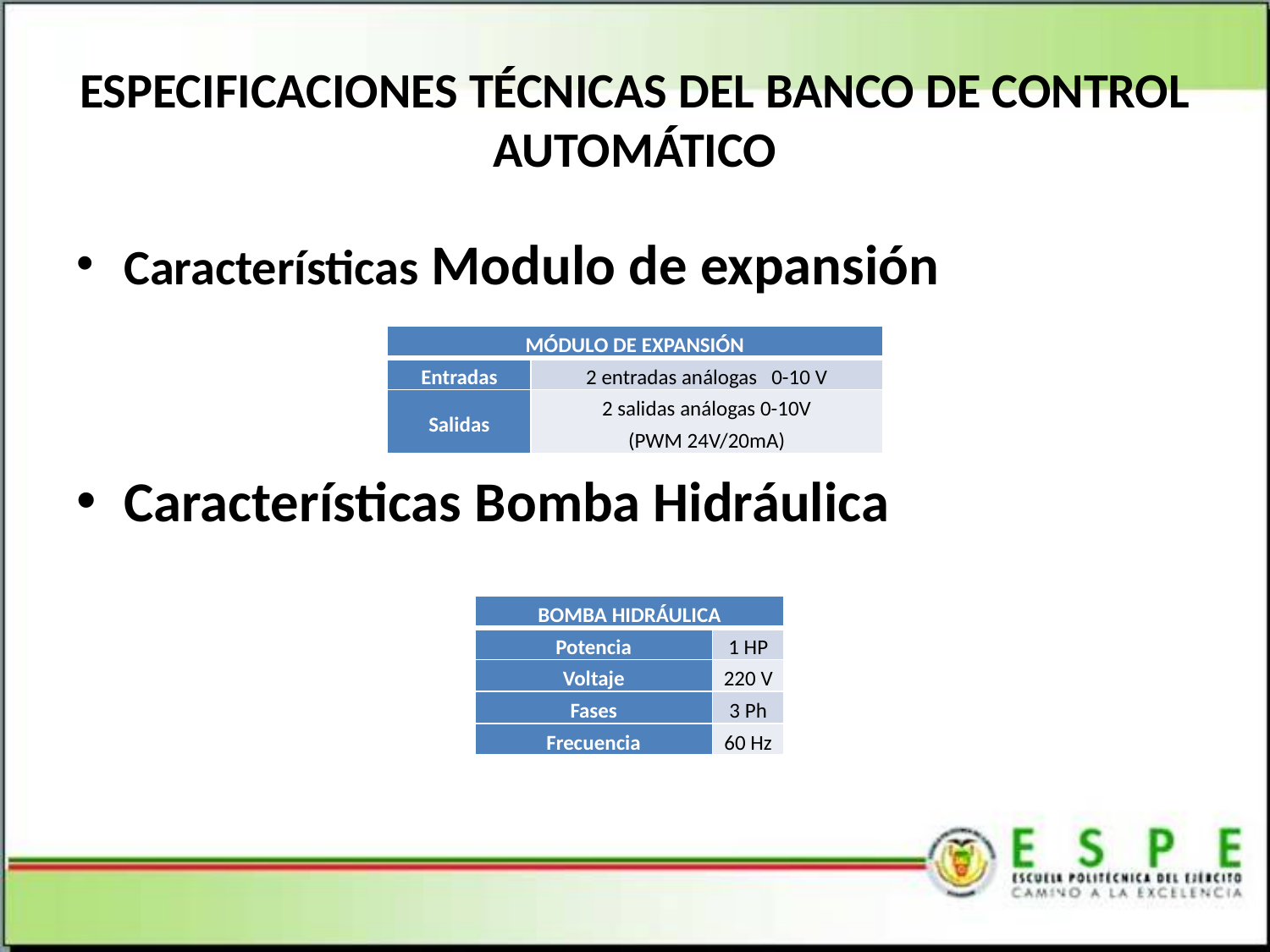

# ESPECIFICACIONES TÉCNICAS DEL BANCO DE CONTROL AUTOMÁTICO
Características Modulo de expansión

Características Bomba Hidráulica
| MÓDULO DE EXPANSIÓN |  |
| --- | --- |
| Entradas | 2 entradas análogas 0-10 V |
| Salidas | 2 salidas análogas 0-10V (PWM 24V/20mA) |
| BOMBA HIDRÁULICA |  |
| --- | --- |
| Potencia | 1 HP |
| Voltaje | 220 V |
| Fases | 3 Ph |
| Frecuencia | 60 Hz |